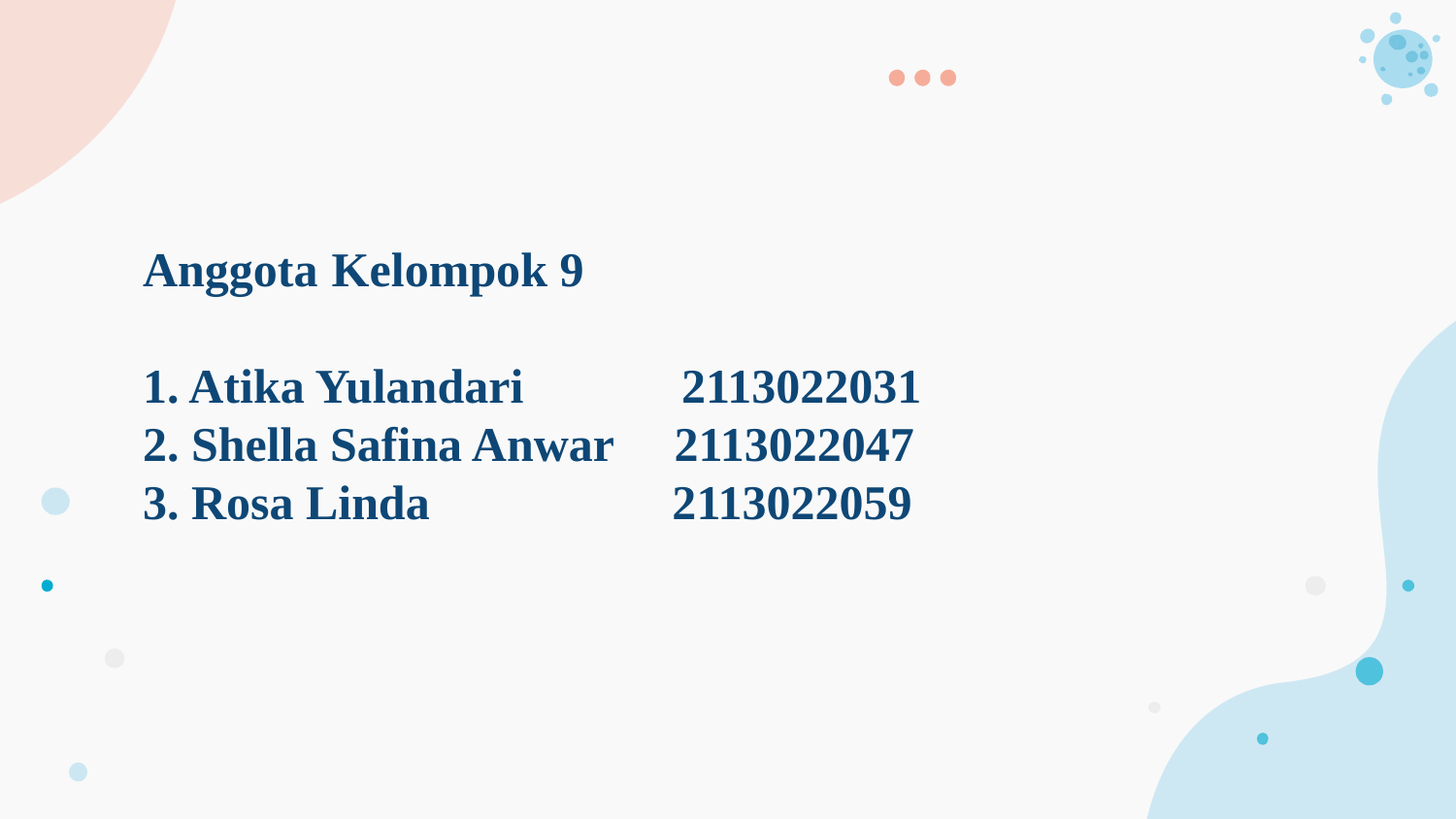

# Anggota Kelompok 9 1. Atika Yulandari             2113022031 2. Shella Safina Anwar     2113022047 3. Rosa Linda                    2113022059